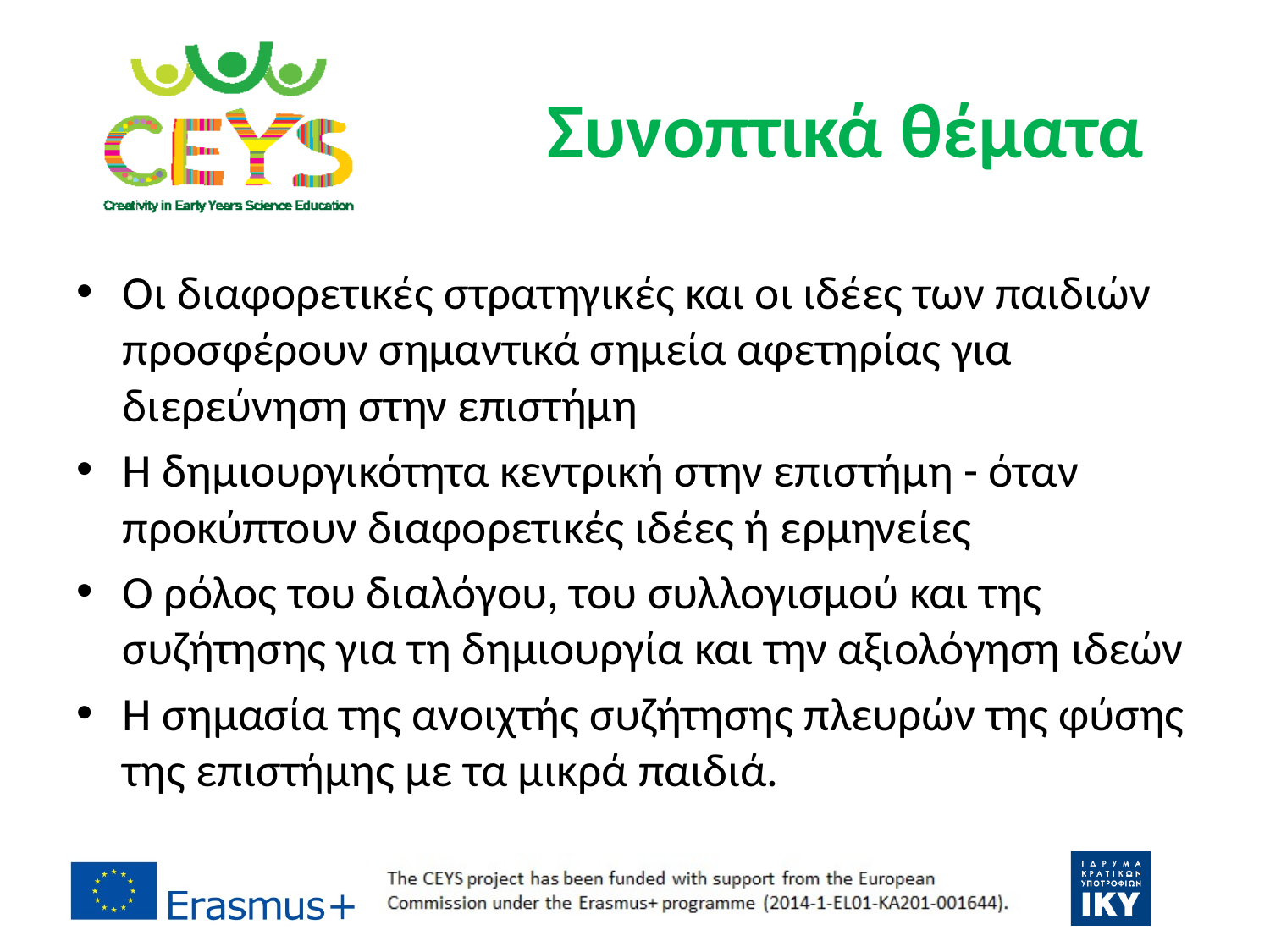

# Συνοπτικά θέματα
Οι διαφορετικές στρατηγικές και οι ιδέες των παιδιών προσφέρουν σημαντικά σημεία αφετηρίας για διερεύνηση στην επιστήμη
Η δημιουργικότητα κεντρική στην επιστήμη - όταν προκύπτουν διαφορετικές ιδέες ή ερμηνείες
Ο ρόλος του διαλόγου, του συλλογισμού και της συζήτησης για τη δημιουργία και την αξιολόγηση ιδεών
Η σημασία της ανοιχτής συζήτησης πλευρών της φύσης της επιστήμης με τα μικρά παιδιά.